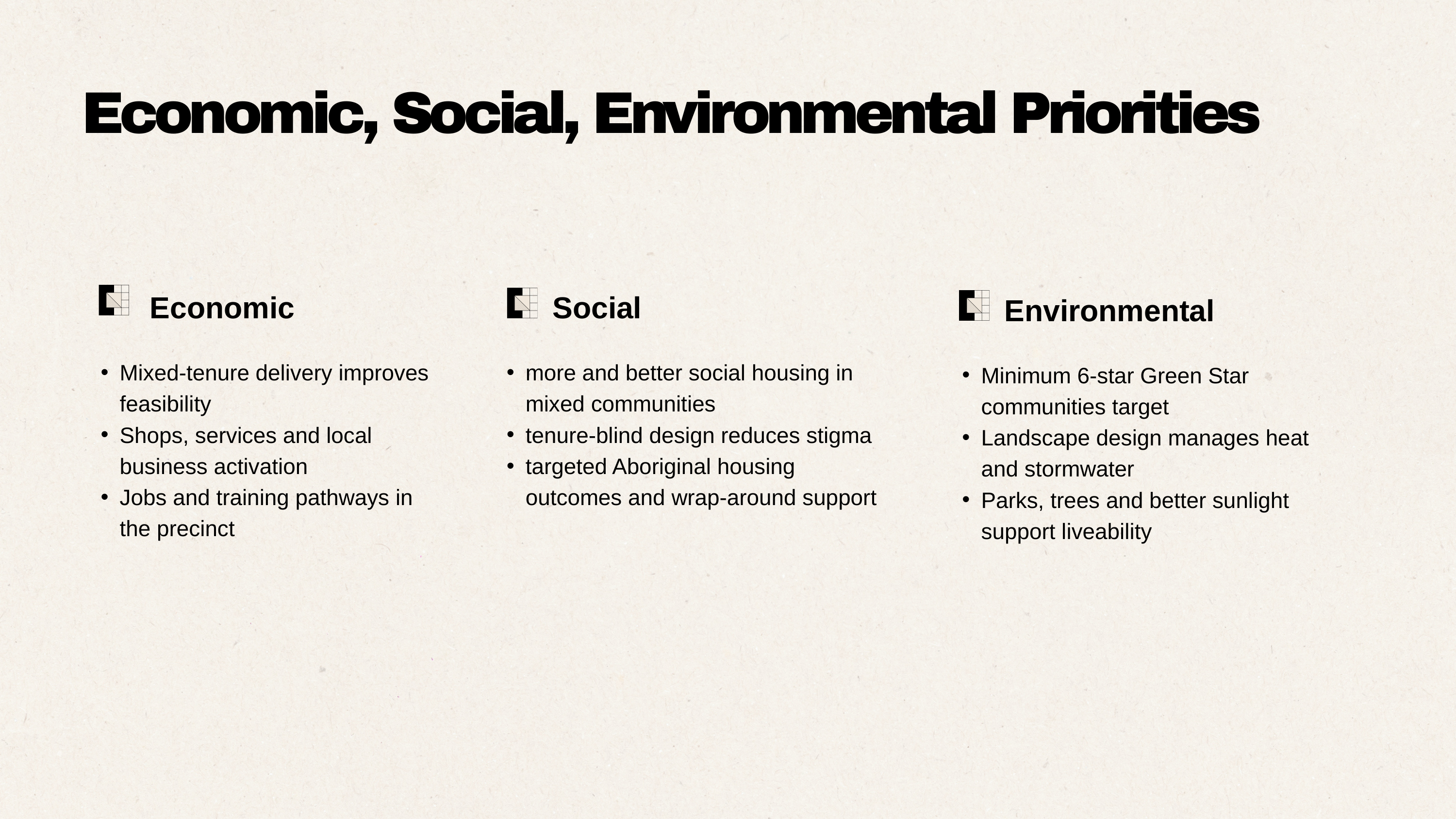

Economic, Social, Environmental Priorities

Economic
Social
Environmental

Mixed-tenure delivery improves feasibility
Shops, services and local business activation
Jobs and training pathways in the precinct

more and better social housing in mixed communities
tenure-blind design reduces stigma
targeted Aboriginal housing outcomes and wrap-around support
Minimum 6-star Green Star communities target
Landscape design manages heat and stormwater
Parks, trees and better sunlight support liveability